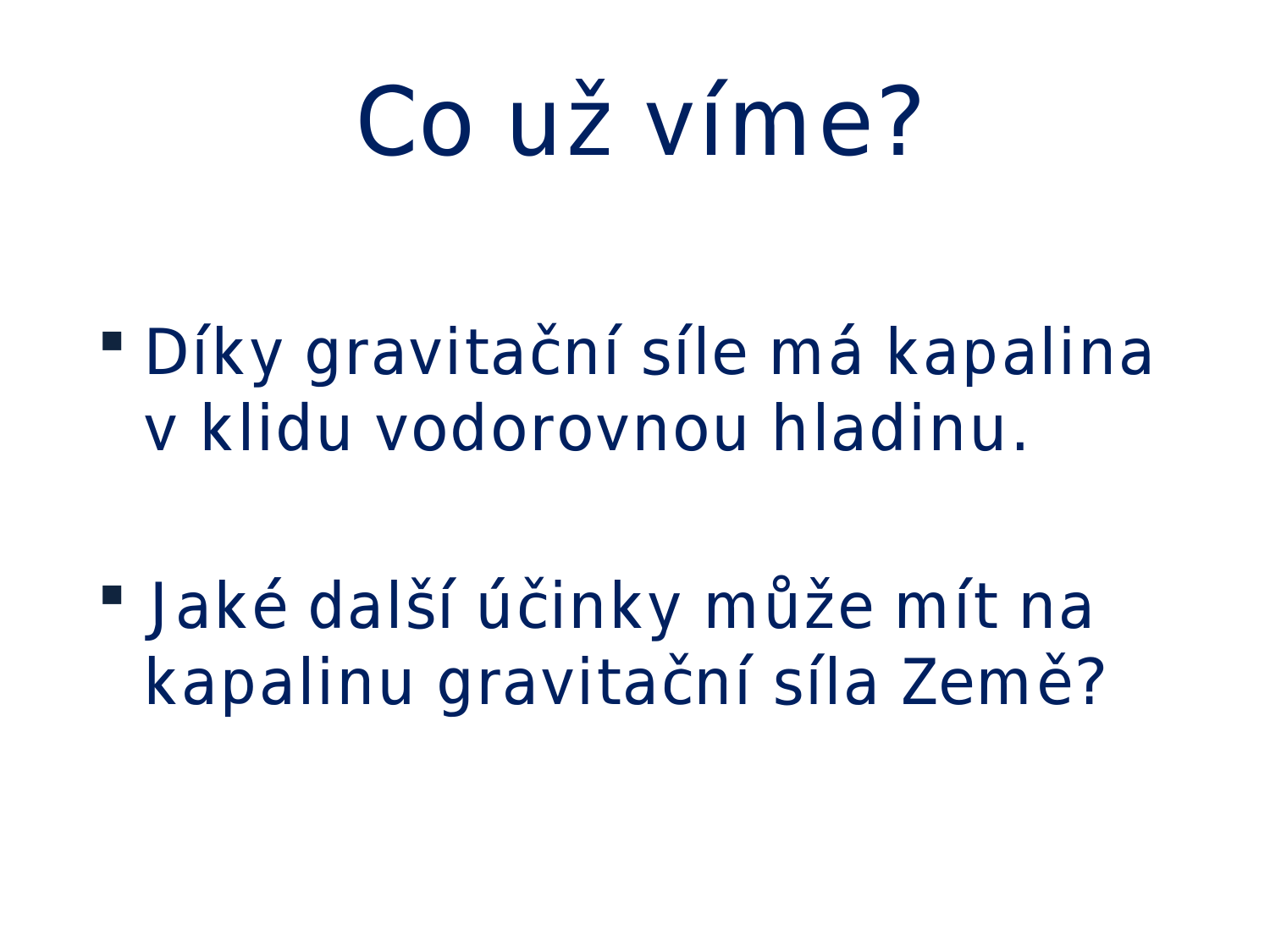

# Co už víme?

Díky gravitační síle má kapalina v klidu vodorovnou hladinu.

Jaké další účinky může mít na kapalinu gravitační síla Země?